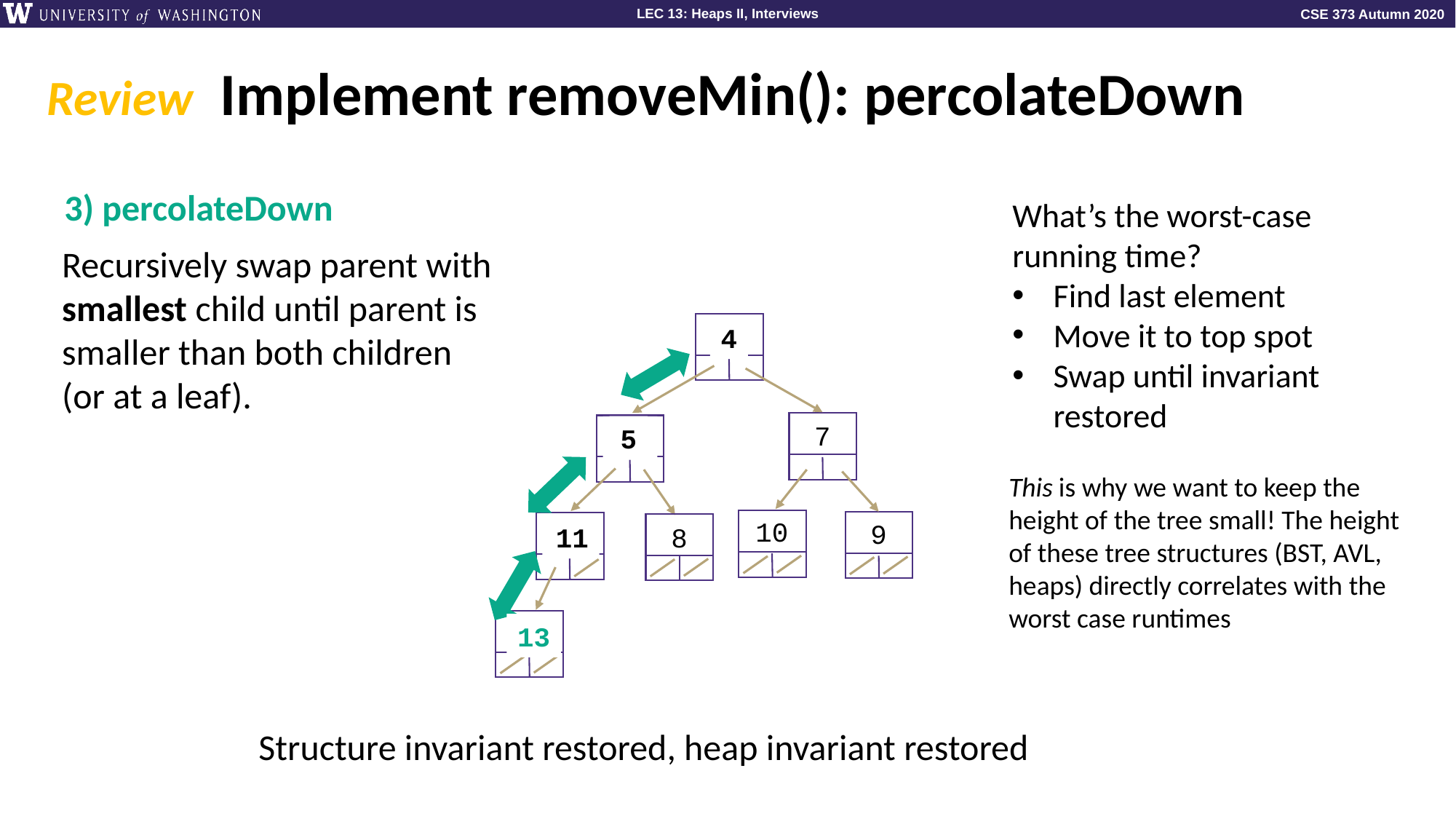

# Review  Implement removeMin(): percolateDown
3) percolateDown
What’s the worst-case running time?
Find last element
Move it to top spot
Swap until invariant restored
Recursively swap parent with smallest child until parent is smaller than both children
(or at a leaf).

13
4

7

4
5
13
This is why we want to keep the height of the tree small! The height of these tree structures (BST, AVL, heaps) directly correlates with the worst case runtimes

10

9

5

8
13
11

11

13
Structure invariant restored, heap invariant restored
Runtime:
Locating min = O(1)
Fixing heap = ?
Removing overallRoot creates a gap
Replacing with one of its children causes lots of gaps
What node can we replace with overallRoot that wont cause any gaps?